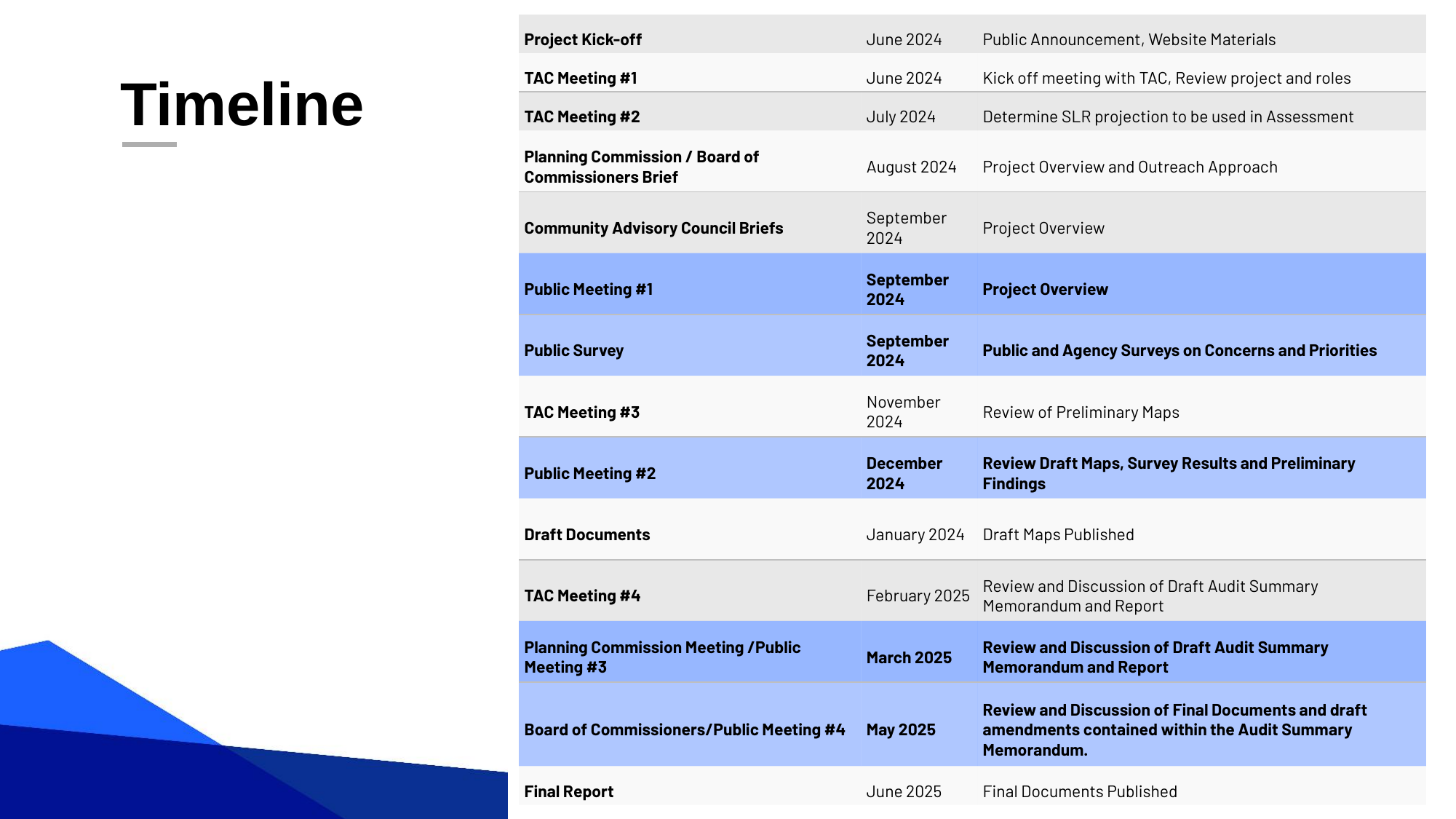

| Project Kick-off | June 2024 | Public Announcement, Website Materials |
| --- | --- | --- |
| TAC Meeting #1 | June 2024 | Kick off meeting with TAC, Review project and roles |
| TAC Meeting #2 | July 2024 | Determine SLR projection to be used in Assessment |
| Planning Commission / Board of Commissioners Brief | August 2024 | Project Overview and Outreach Approach |
| Community Advisory Council Briefs | September 2024 | Project Overview |
| Public Meeting #1 | September 2024 | Project Overview |
| Public Survey | September 2024 | Public and Agency Surveys on Concerns and Priorities |
| TAC Meeting #3 | November 2024 | Review of Preliminary Maps |
| Public Meeting #2 | December 2024 | Review Draft Maps, Survey Results and Preliminary Findings |
| Draft Documents | January 2024 | Draft Maps Published |
| TAC Meeting #4 | February 2025 | Review and Discussion of Draft Audit Summary Memorandum and Report |
| Planning Commission Meeting /Public Meeting #3 | March 2025 | Review and Discussion of Draft Audit Summary Memorandum and Report |
| Board of Commissioners/Public Meeting #4 | May 2025 | Review and Discussion of Final Documents and draft amendments contained within the Audit Summary Memorandum. |
| Final Report | June 2025 | Final Documents Published |
# Timeline